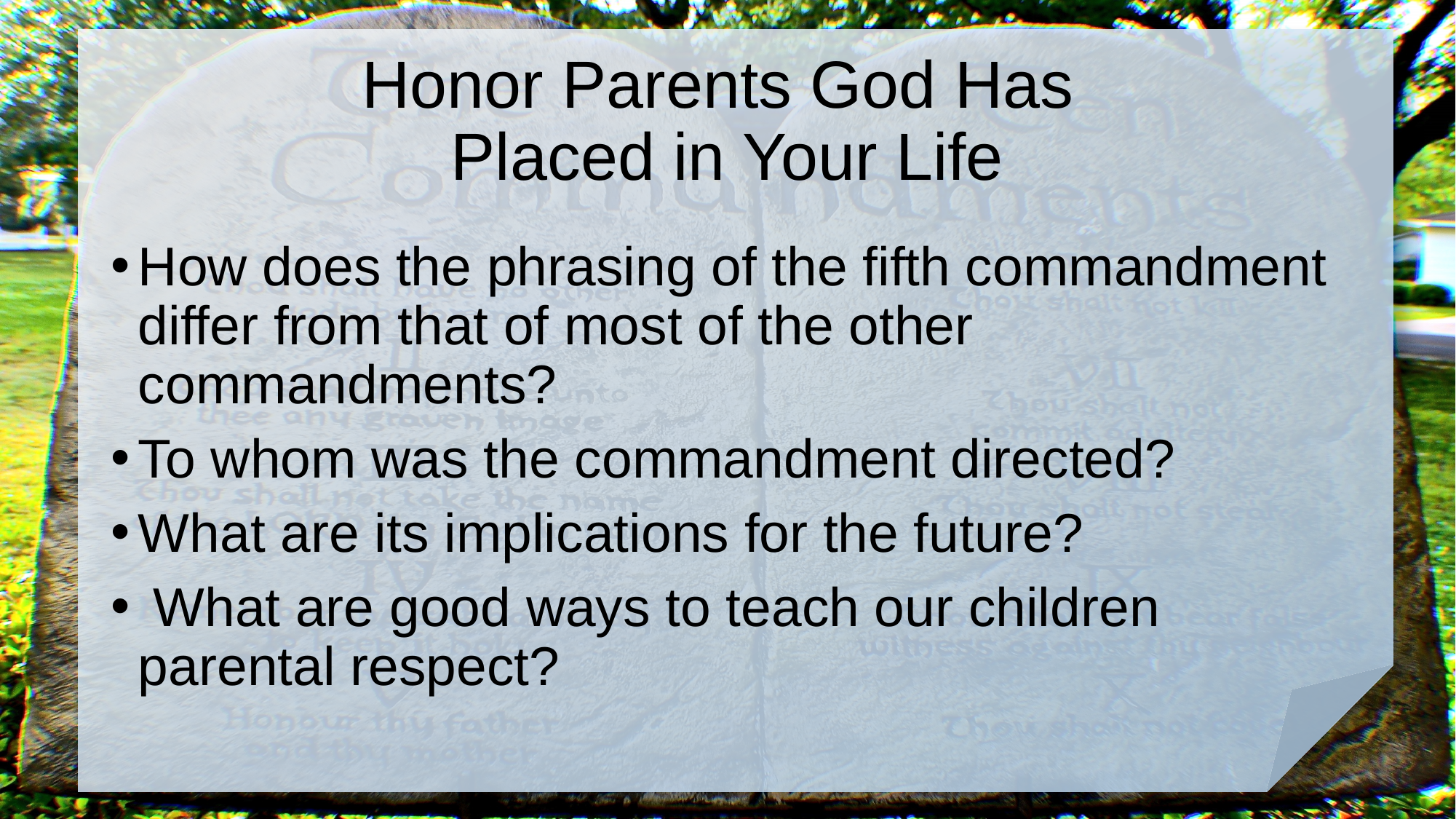

# Honor Parents God Has Placed in Your Life
How does the phrasing of the fifth commandment differ from that of most of the other commandments?
To whom was the commandment directed?
What are its implications for the future?
 What are good ways to teach our children parental respect?